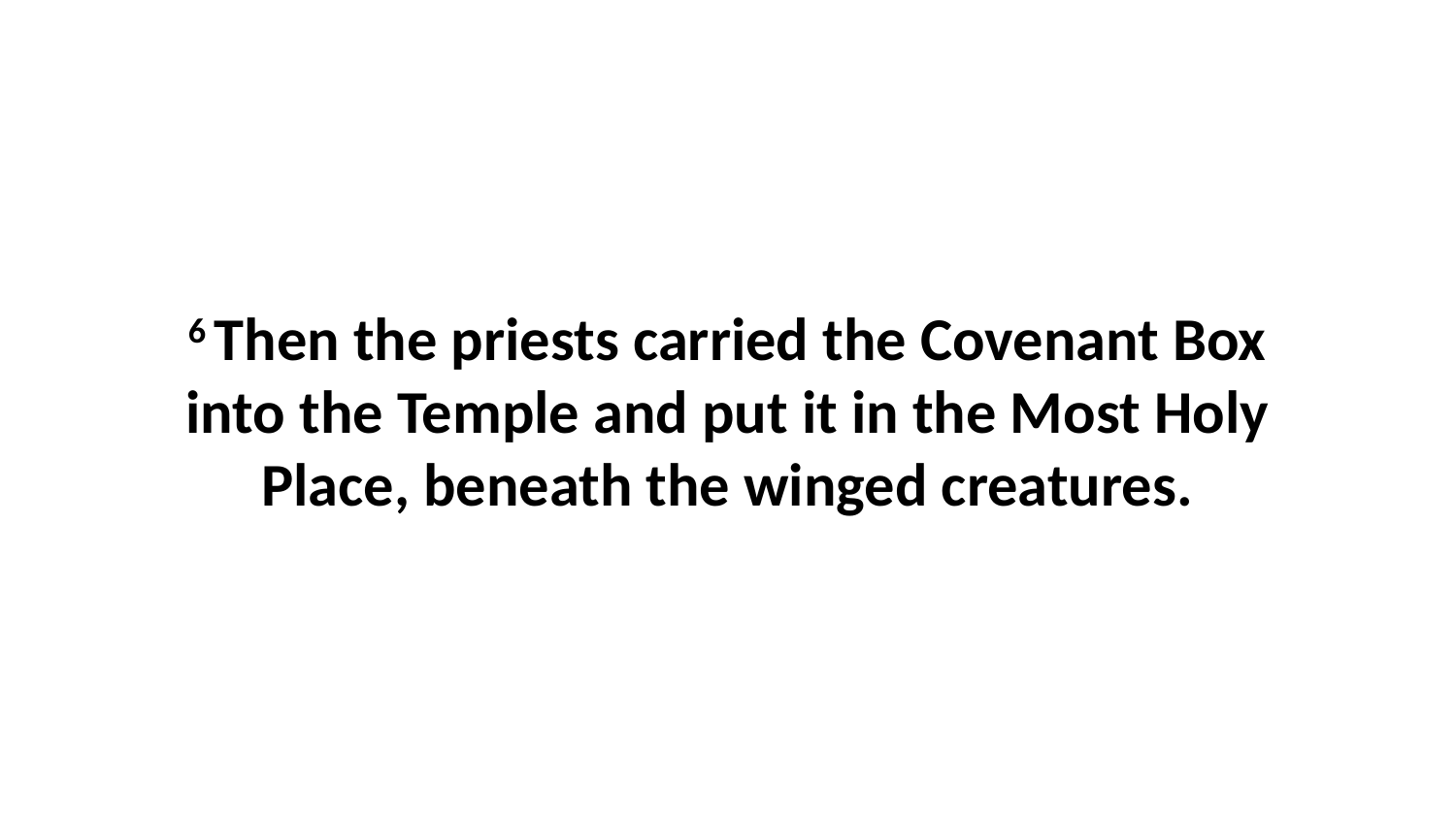

6 Then the priests carried the Covenant Box into the Temple and put it in the Most Holy Place, beneath the winged creatures.